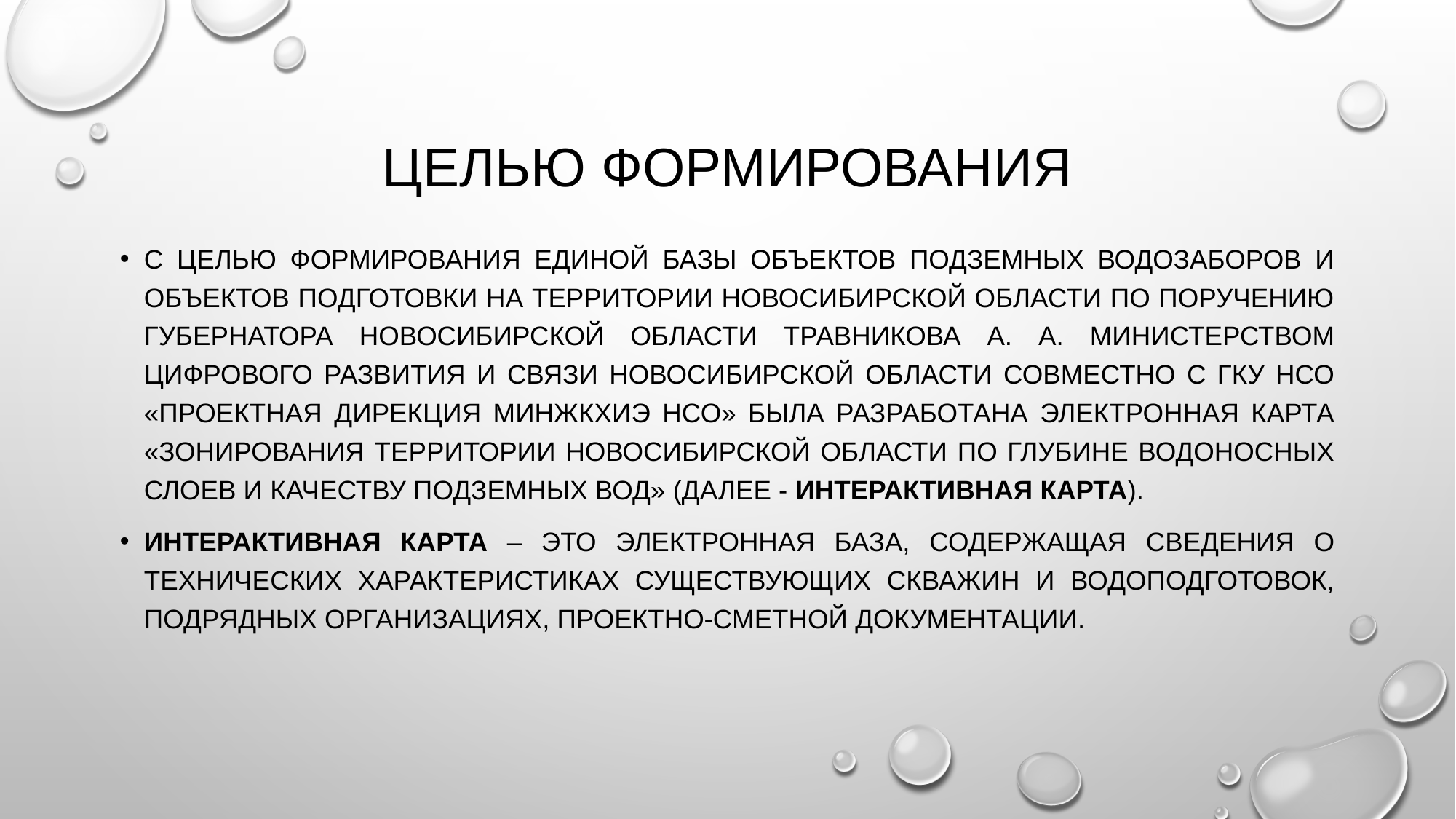

# целью формирования
С целью формирования единой базы объектов подземных водозаборов и объектов подготовки на территории Новосибирской области по поручению Губернатора Новосибирской области Травникова А. А. министерством цифрового развития и связи Новосибирской области совместно с ГКУ НСО «Проектная дирекция МинЖКХиЭ НСО» была разработана электронная карта «Зонирования территории Новосибирской области по глубине водоносных слоев и качеству подземных вод» (далее - Интерактивная карта).
Интерактивная карта – это электронная база, содержащая сведения о технических характеристиках существующих скважин и водоподготовок, подрядных организациях, проектно-сметной документации.